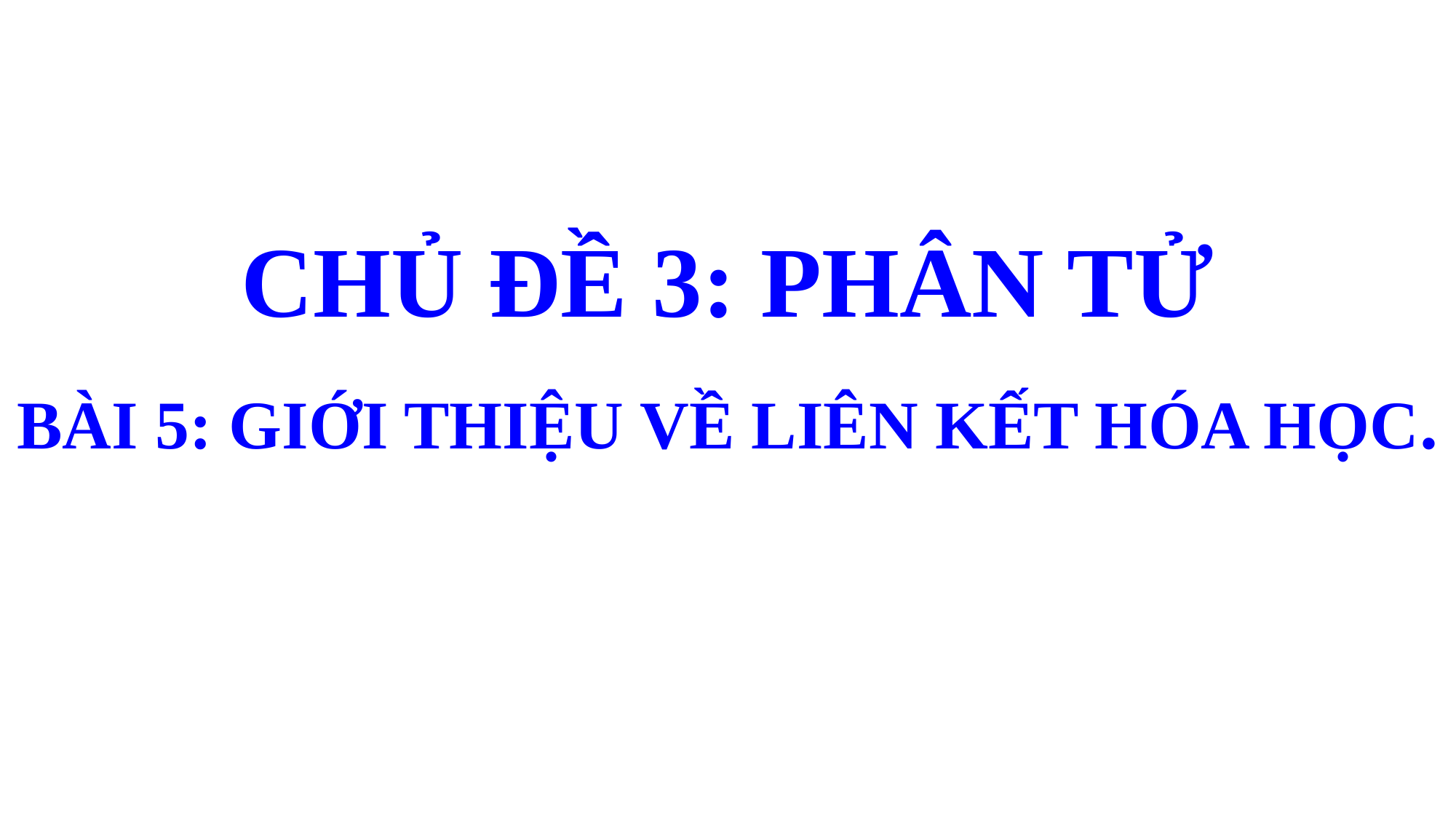

CHỦ ĐỀ 3: PHÂN TỬ
BÀI 5: GIỚI THIỆU VỀ LIÊN KẾT HÓA HỌC.